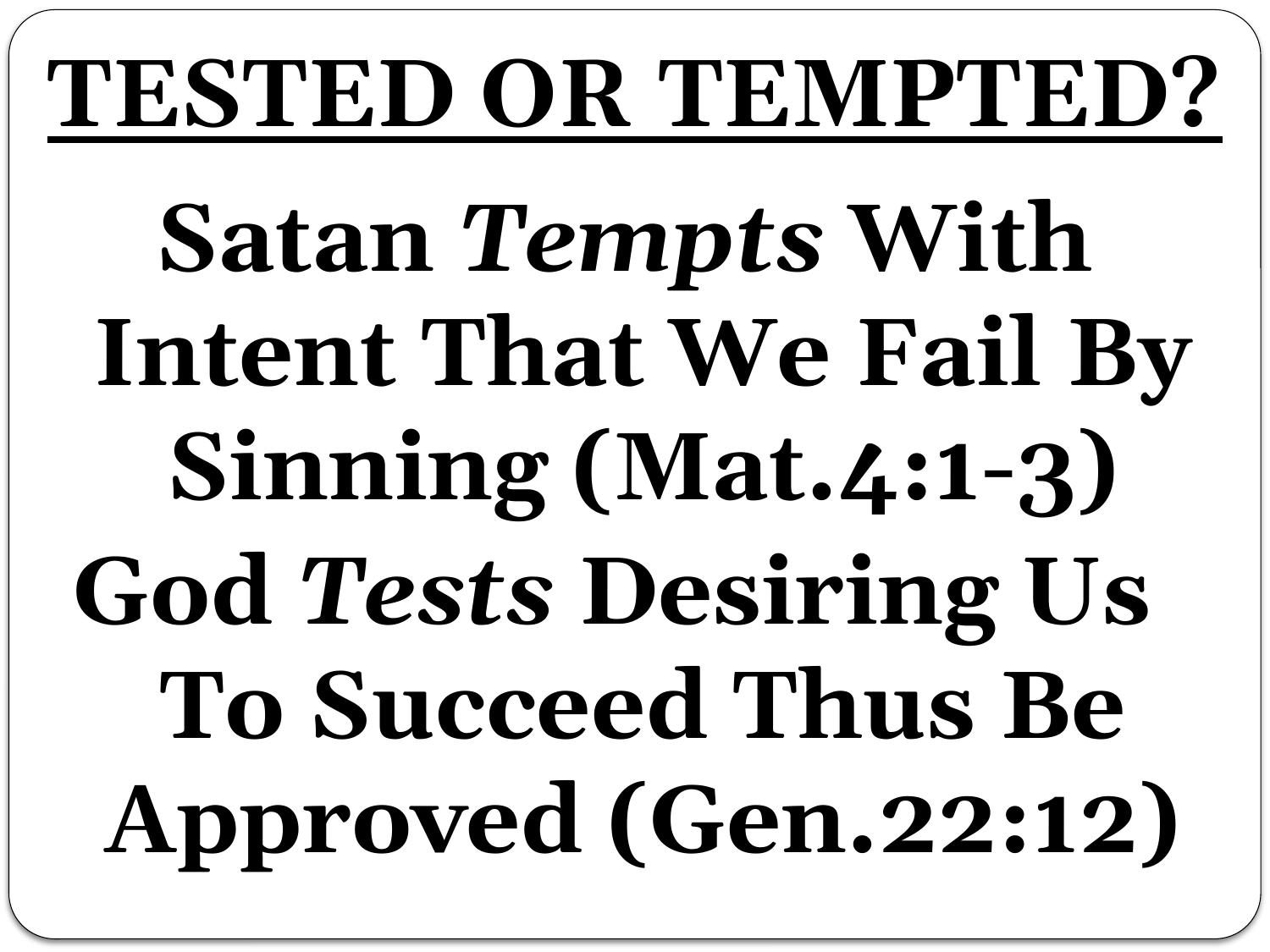

# TESTED OR TEMPTED?
Satan Tempts With Intent That We Fail By Sinning (Mat.4:1-3)
God Tests Desiring Us  To Succeed Thus Be Approved (Gen.22:12)